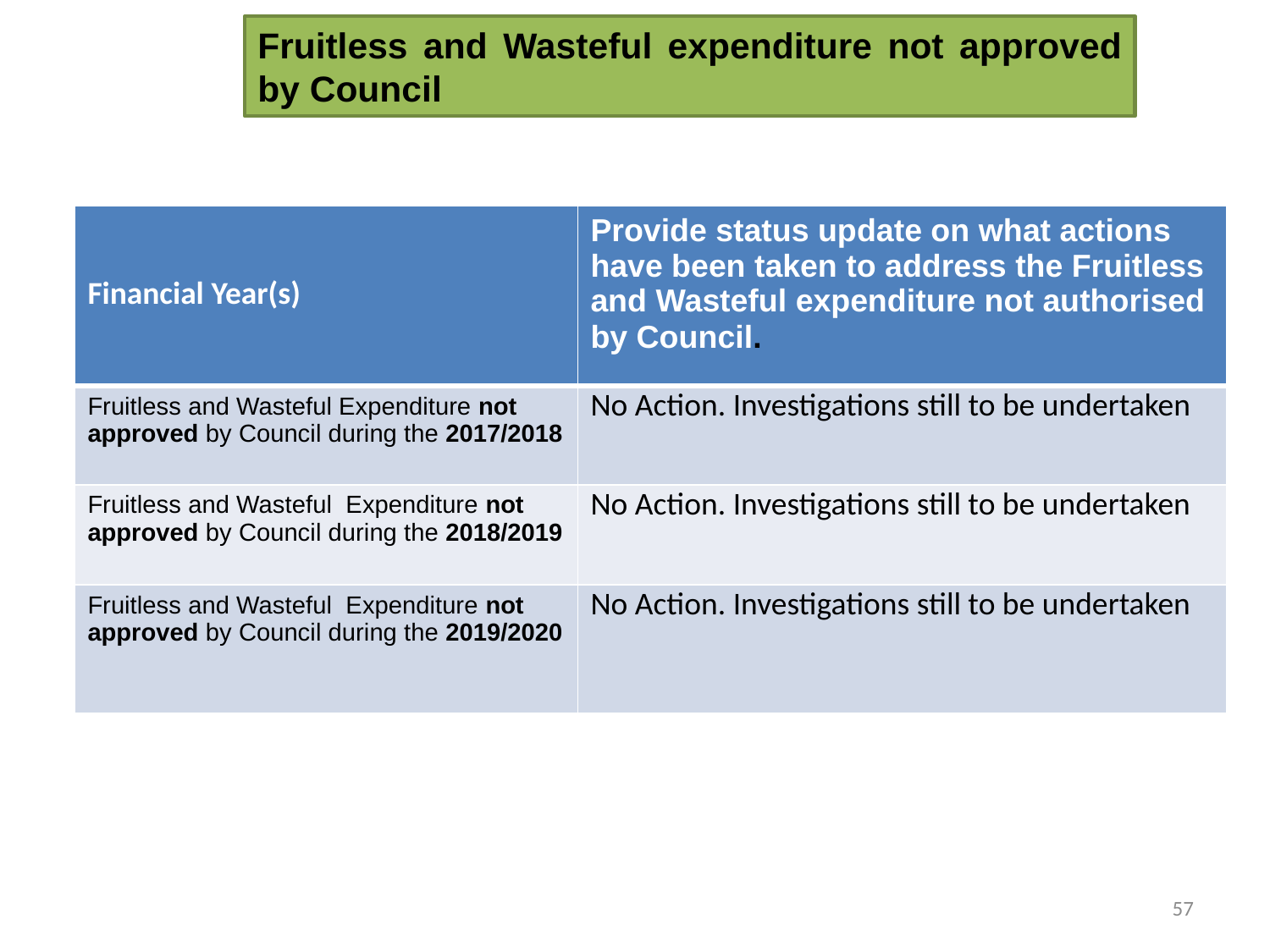

# Fruitless and Wasteful expenditure not approved by Council
| Financial Year(s) | Provide status update on what actions have been taken to address the Fruitless and Wasteful expenditure not authorised by Council. |
| --- | --- |
| Fruitless and Wasteful Expenditure not approved by Council during the 2017/2018 | No Action. Investigations still to be undertaken |
| Fruitless and Wasteful Expenditure not approved by Council during the 2018/2019 | No Action. Investigations still to be undertaken |
| Fruitless and Wasteful Expenditure not approved by Council during the 2019/2020 | No Action. Investigations still to be undertaken |
57